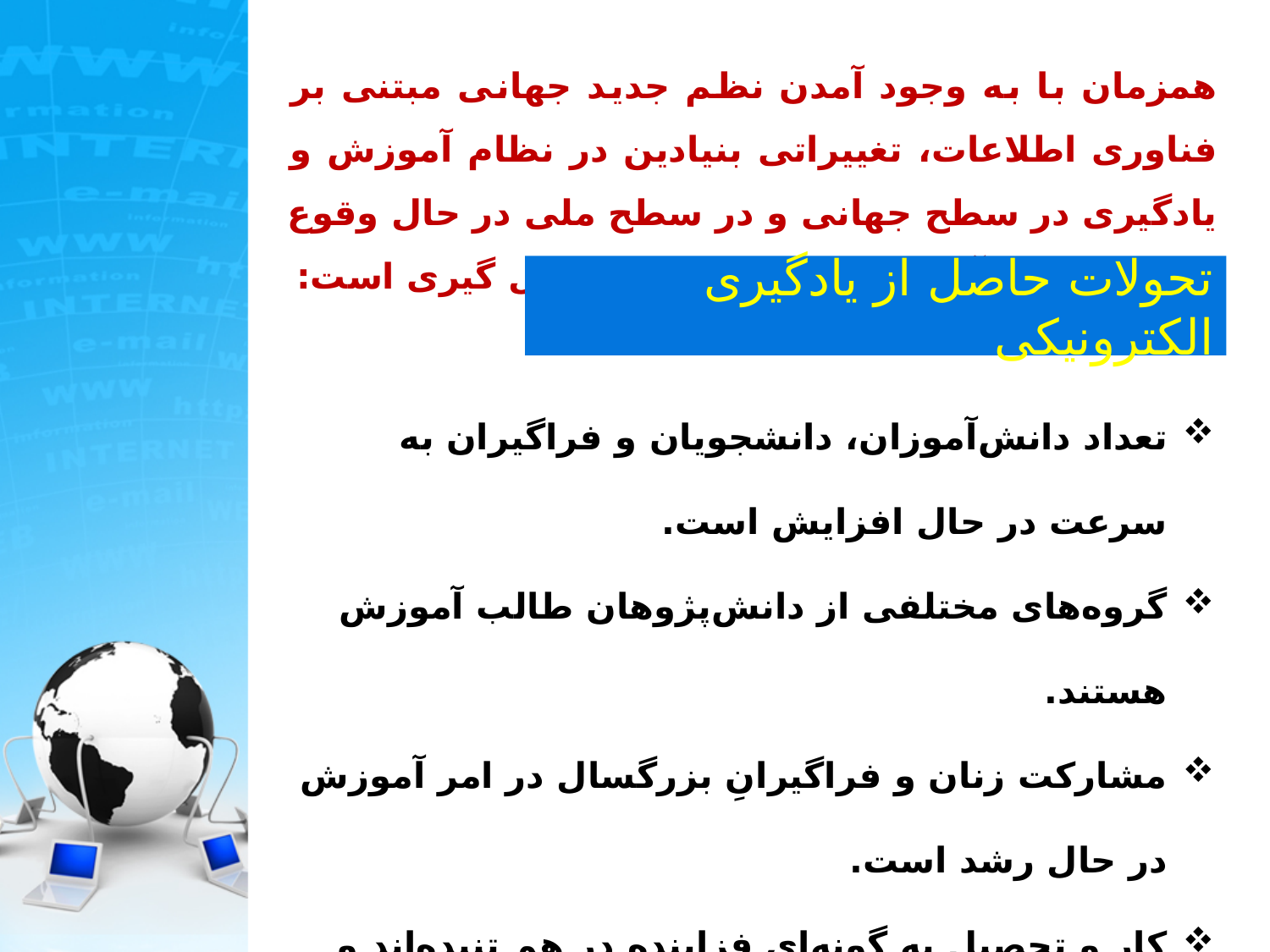

همزمان با به وجود آمدن نظم جدید جهانی مبتنی بر فناوری اطلاعات، ‌تغییراتی بنیادین‌ در نظام‌ آموزش‌ و یادگیری در سطح جهانی و در سطح ملی در حال وقوع است که طی آن تحولات زیر در حال شکل گیری است:
# تحولات حاصل از یادگیری الکترونیکی
تعداد دانش‌آموزان، دانشجویان‌ و فراگیران‌ به سرعت در حال‌ افزایش‌ است‌.
گروه‌های‌ مختلفی‌ از دانش‌پژوهان‌ طالب‌ آموزش‌ هستند.
مشارکت‌ زنان‌ و فراگیرانِ‌ بزرگسال‌ در امر آموزش‌ در حال‌ رشد است‌.
کار و تحصیل‌ به‌ گونه‌ای‌ فزاینده‌ در هم‌ تنیده‌اند و این‌ امر منجر به‌ ایجاد تمهیداتی‌ درآموزش‌ جهت‌ انعطاف‌پذیری‌ بیش‌تر شده‌ است‌.
گرایش‌عموم به‌ آموزش‌ِ مادام‌العمر است‌ .